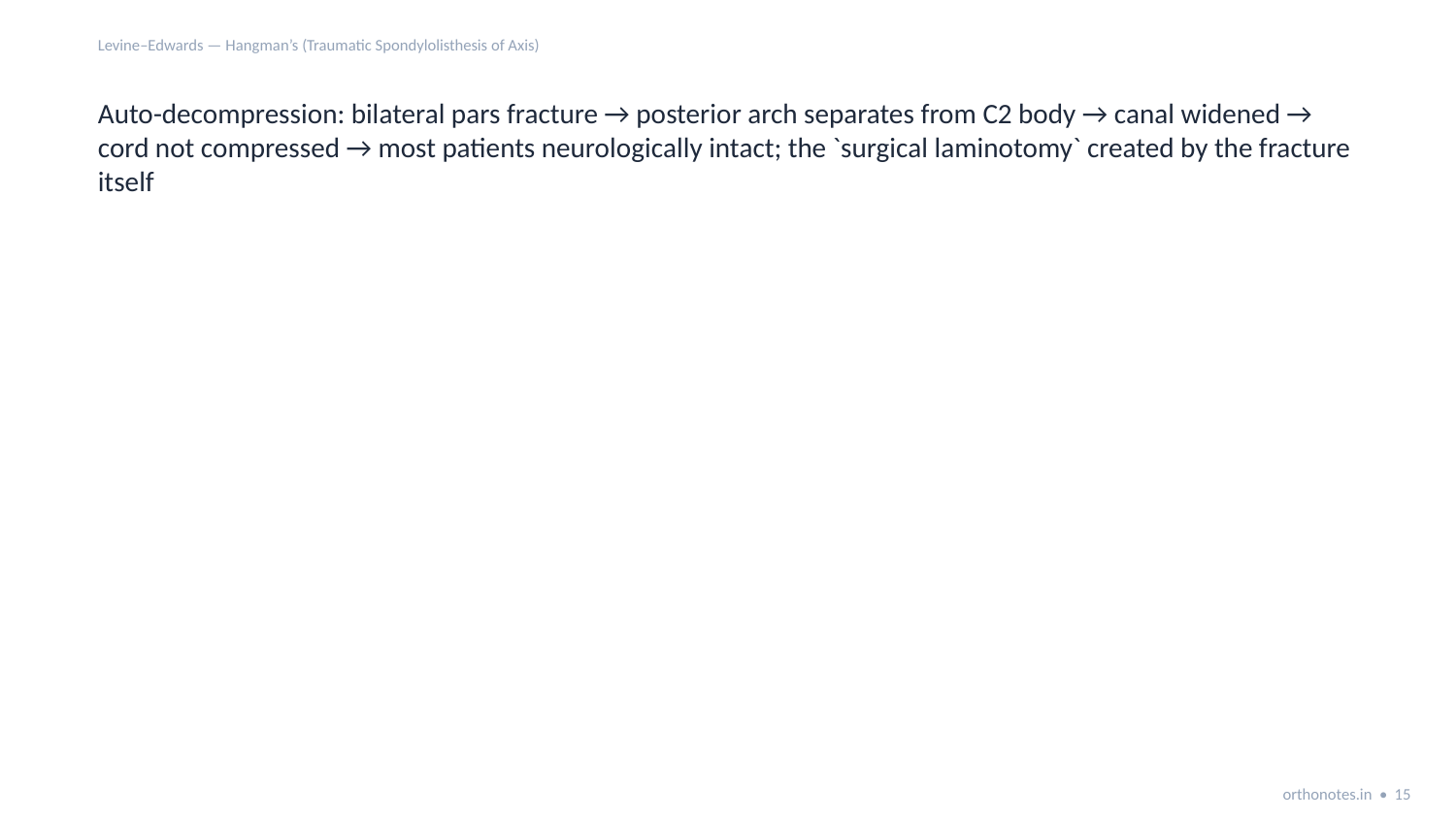

Levine–Edwards — Hangman’s (Traumatic Spondylolisthesis of Axis)
Auto-decompression: bilateral pars fracture → posterior arch separates from C2 body → canal widened → cord not compressed → most patients neurologically intact; the `surgical laminotomy` created by the fracture itself
orthonotes.in  •  15